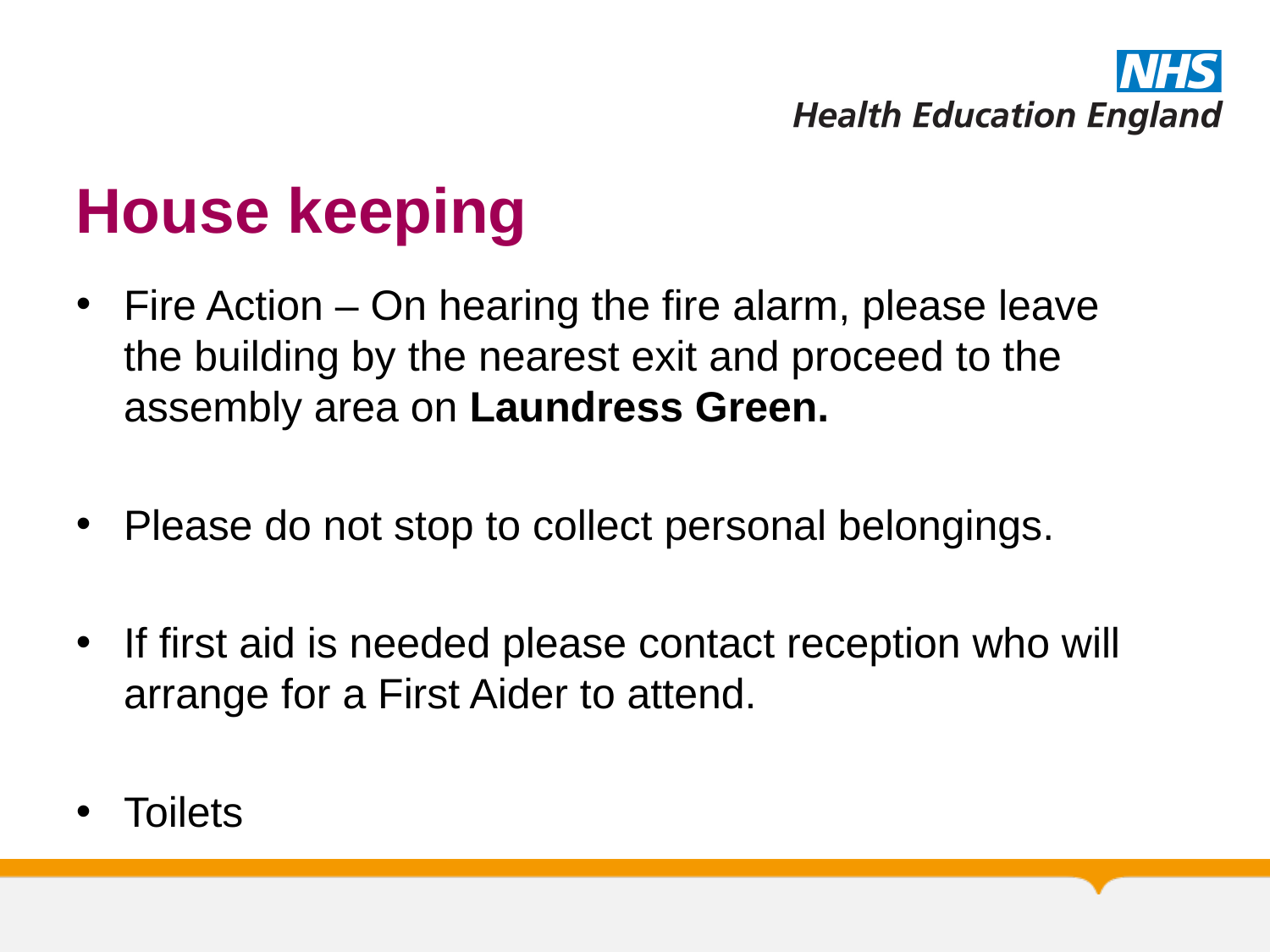

# House keeping
Fire Action – On hearing the fire alarm, please leave the building by the nearest exit and proceed to the assembly area on Laundress Green.

Please do not stop to collect personal belongings.

If first aid is needed please contact reception who will arrange for a First Aider to attend.

Toilets